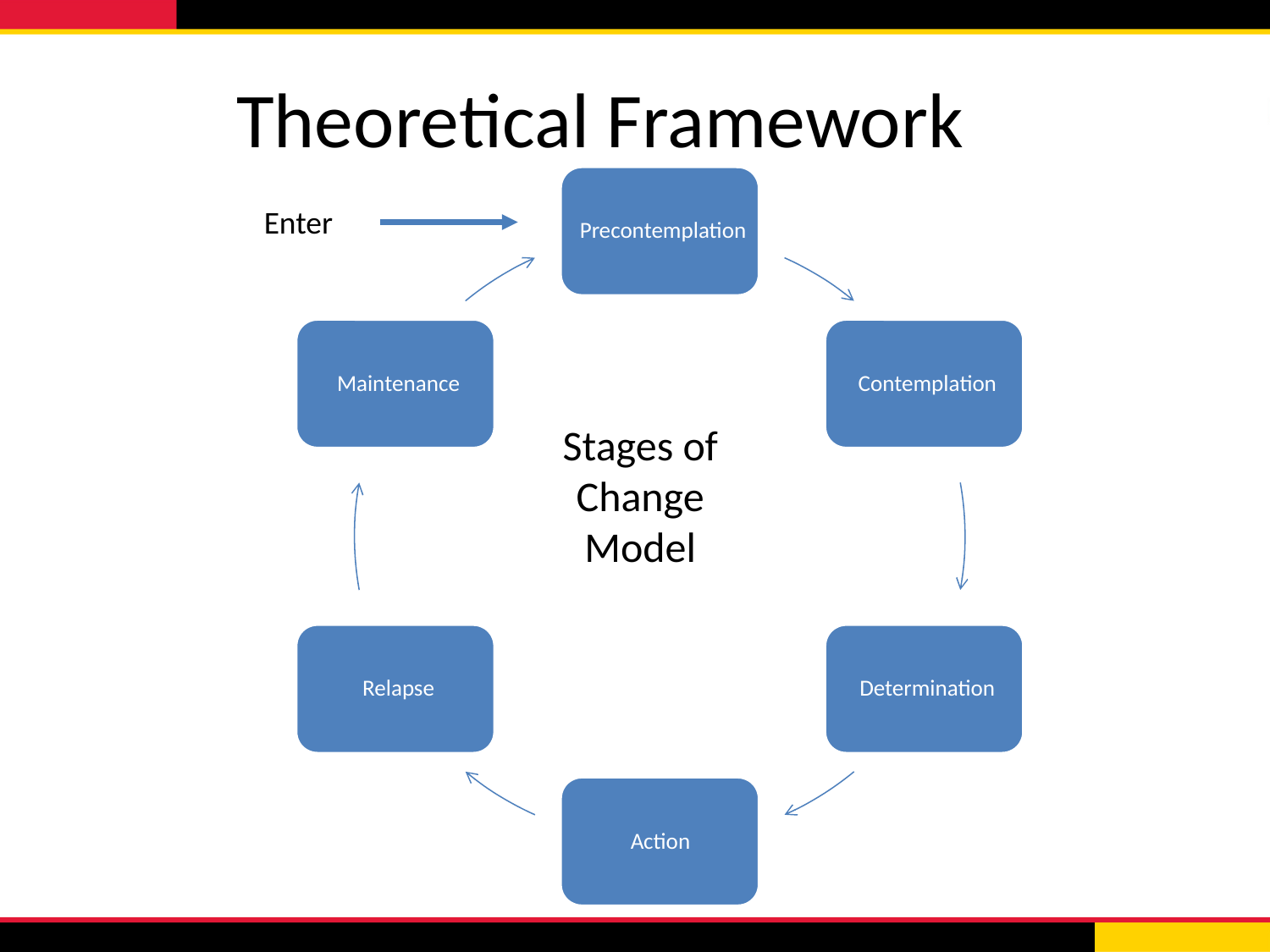

# Theoretical Framework
Precontemplation
Contemplation
Determination
Action
Relapse
Maintenance
Enter
Stages of Change Model